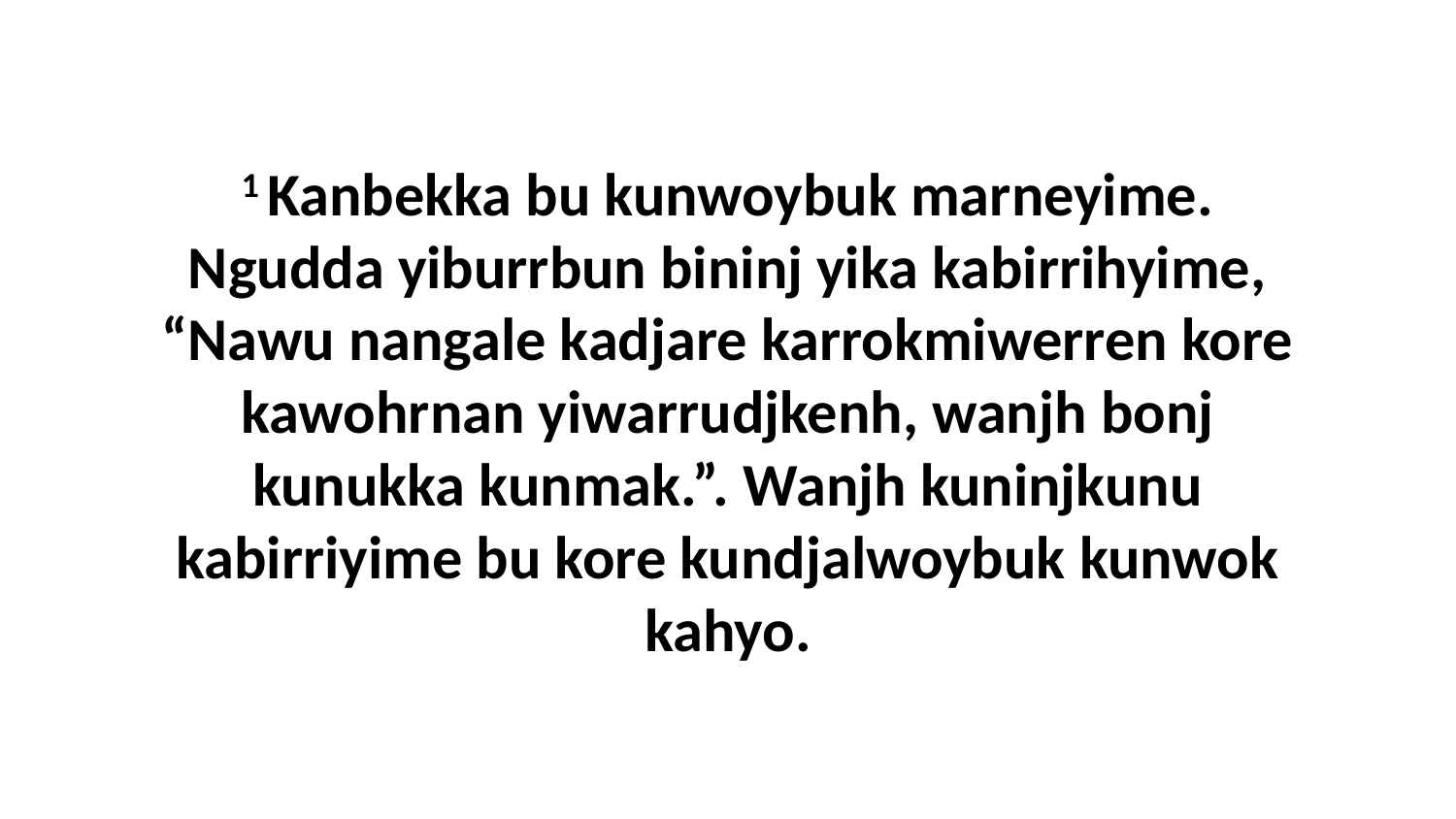

1 Kanbekka bu kunwoybuk marneyime. Ngudda yiburrbun bininj yika kabirrihyime, “Nawu nangale kadjare karrokmiwerren kore kawohrnan yiwarrudjkenh, wanjh bonj kunukka kunmak.”. Wanjh kuninjkunu kabirriyime bu kore kundjalwoybuk kunwok kahyo.